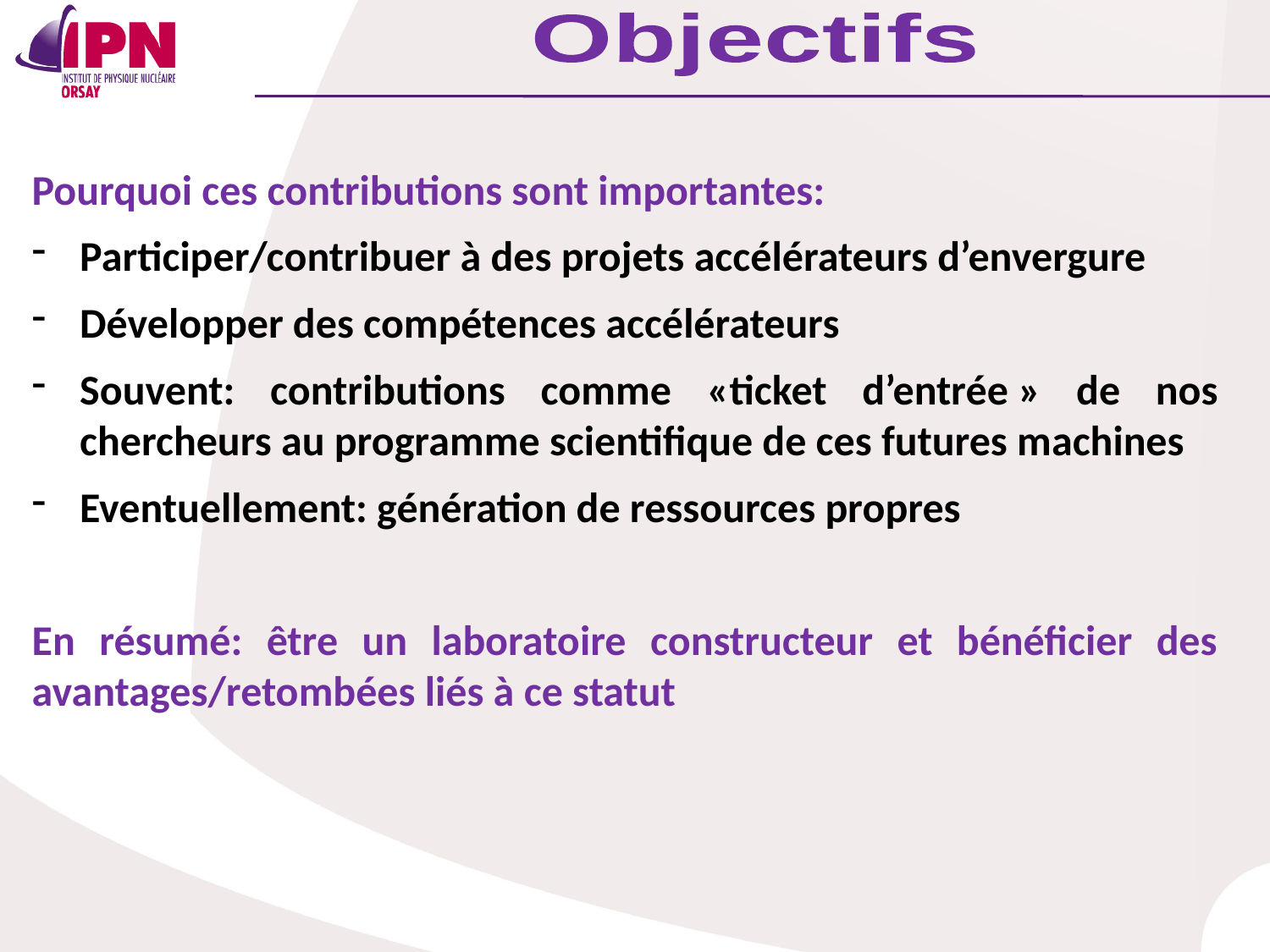

Objectifs
Pourquoi ces contributions sont importantes:
Participer/contribuer à des projets accélérateurs d’envergure
Développer des compétences accélérateurs
Souvent: contributions comme «ticket d’entrée » de nos chercheurs au programme scientifique de ces futures machines
Eventuellement: génération de ressources propres

En résumé: être un laboratoire constructeur et bénéficier des avantages/retombées liés à ce statut